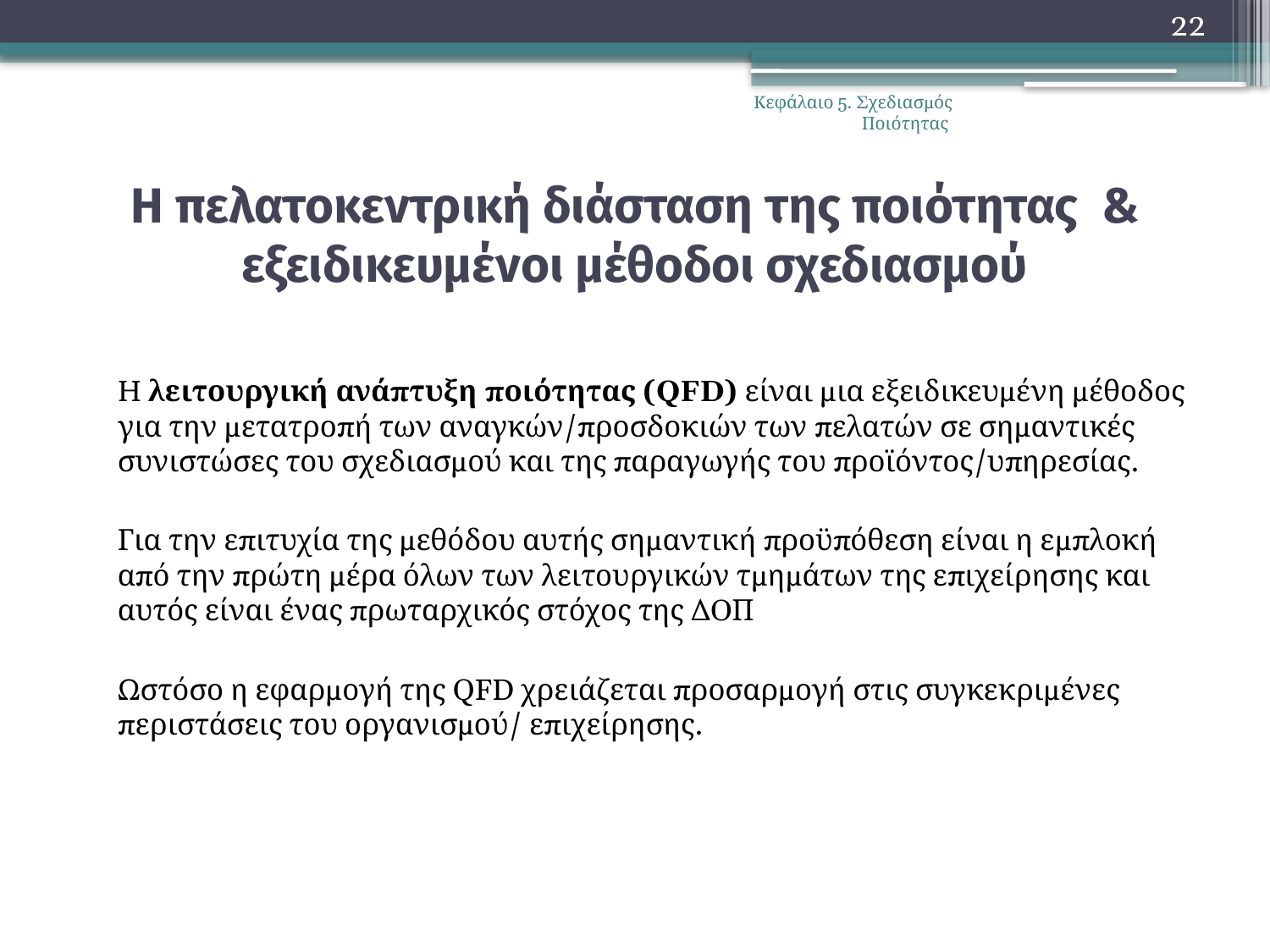

22
Κεφάλαιο 5. Σχεδιασμός Ποιότητας
# Η πελατοκεντρική διάσταση της ποιότητας  & εξειδικευμένοι μέθοδοι σχεδιασμού
Η λειτουργική ανάπτυξη ποιότητας (QFD) είναι μια εξειδικευμένη μέθοδος για την μετατροπή των αναγκών/προσδοκιών των πελατών σε σημαντικές συνιστώσες του σχεδιασμού και της παραγωγής του προϊόντος/υπηρεσίας.

Για την επιτυχία της μεθόδου αυτής σημαντική προϋπόθεση είναι η εμπλοκή από την πρώτη μέρα όλων των λειτουργικών τμημάτων της επιχείρησης και αυτός είναι ένας πρωταρχικός στόχος της ΔΟΠ

Ωστόσο η εφαρμογή της QFD χρειάζεται προσαρμογή στις συγκεκριμένες περιστάσεις του οργανισμού/ επιχείρησης.